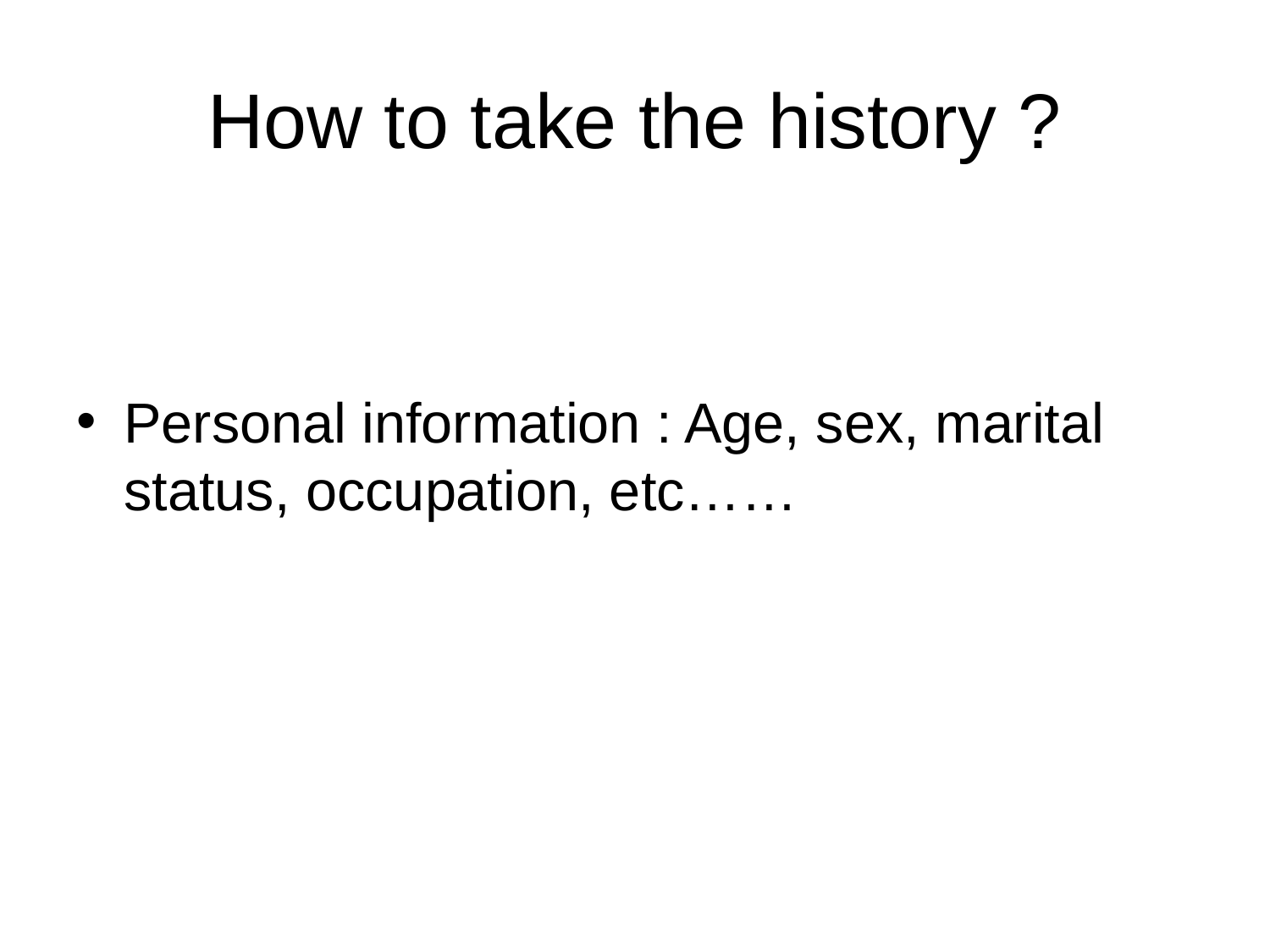

# How to take the history ?

Personal information : Age, sex, marital status, occupation, etc……